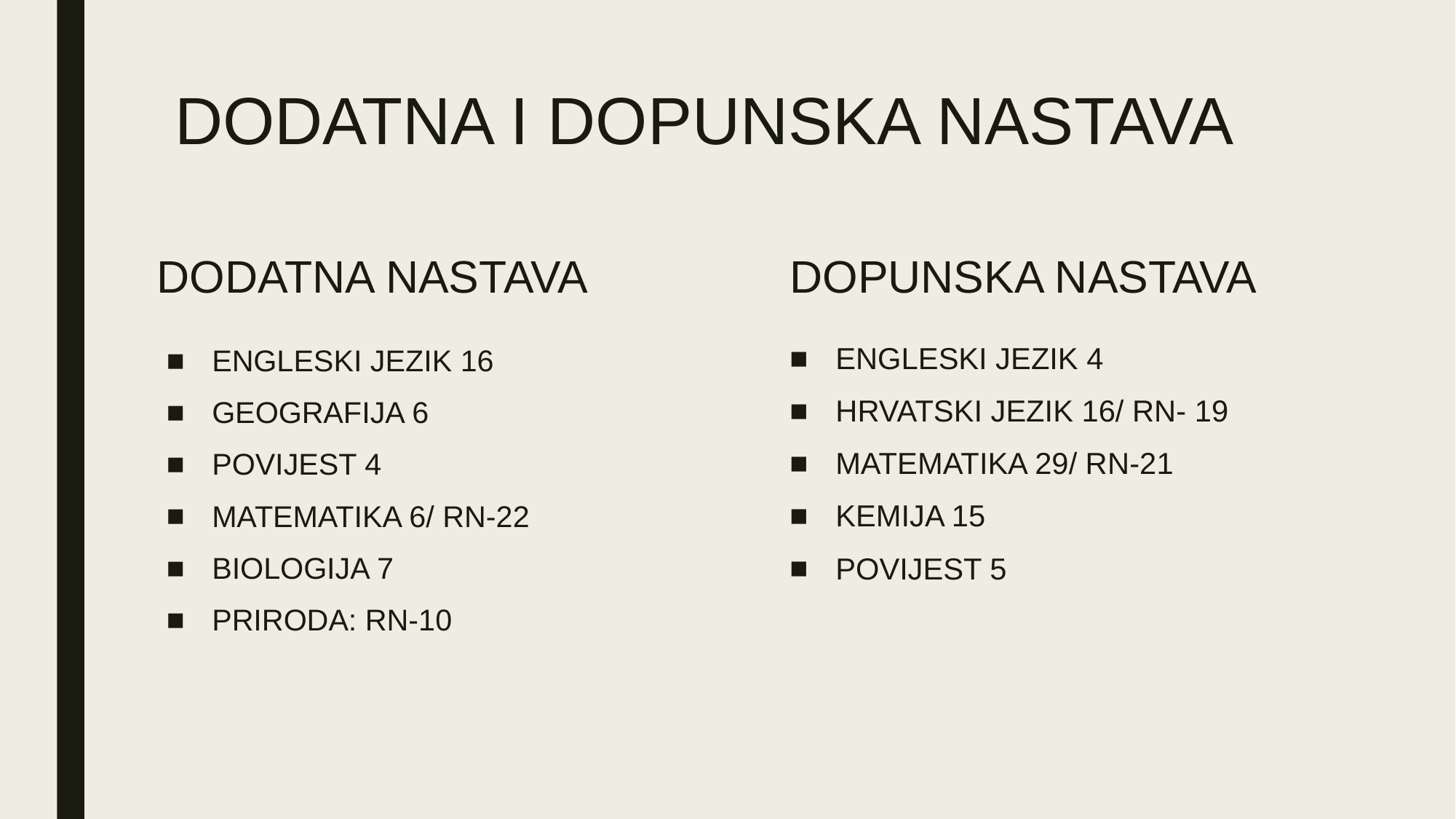

# DODATNA I DOPUNSKA NASTAVA
DODATNA NASTAVA
DOPUNSKA NASTAVA
ENGLESKI JEZIK 4
HRVATSKI JEZIK 16/ RN- 19
MATEMATIKA 29/ RN-21
KEMIJA 15
POVIJEST 5

ENGLESKI JEZIK 16
GEOGRAFIJA 6
POVIJEST 4
MATEMATIKA 6/ RN-22
BIOLOGIJA 7
PRIRODA: RN-10